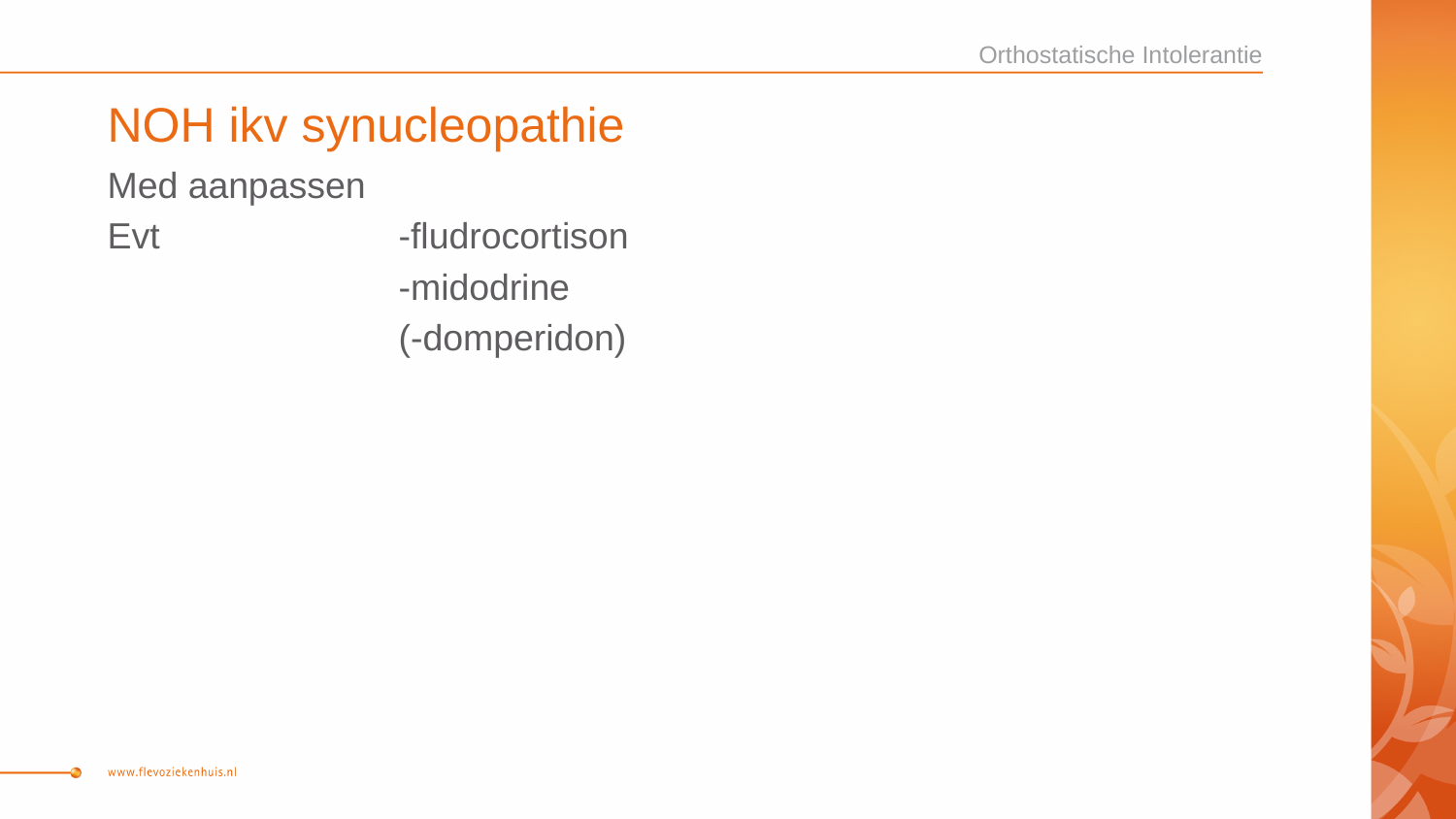

Orthostatische Intolerantie

# NOH ikv synucleopathie
Med aanpassen
Evt		-fludrocortison
		-midodrine
		(-domperidon)